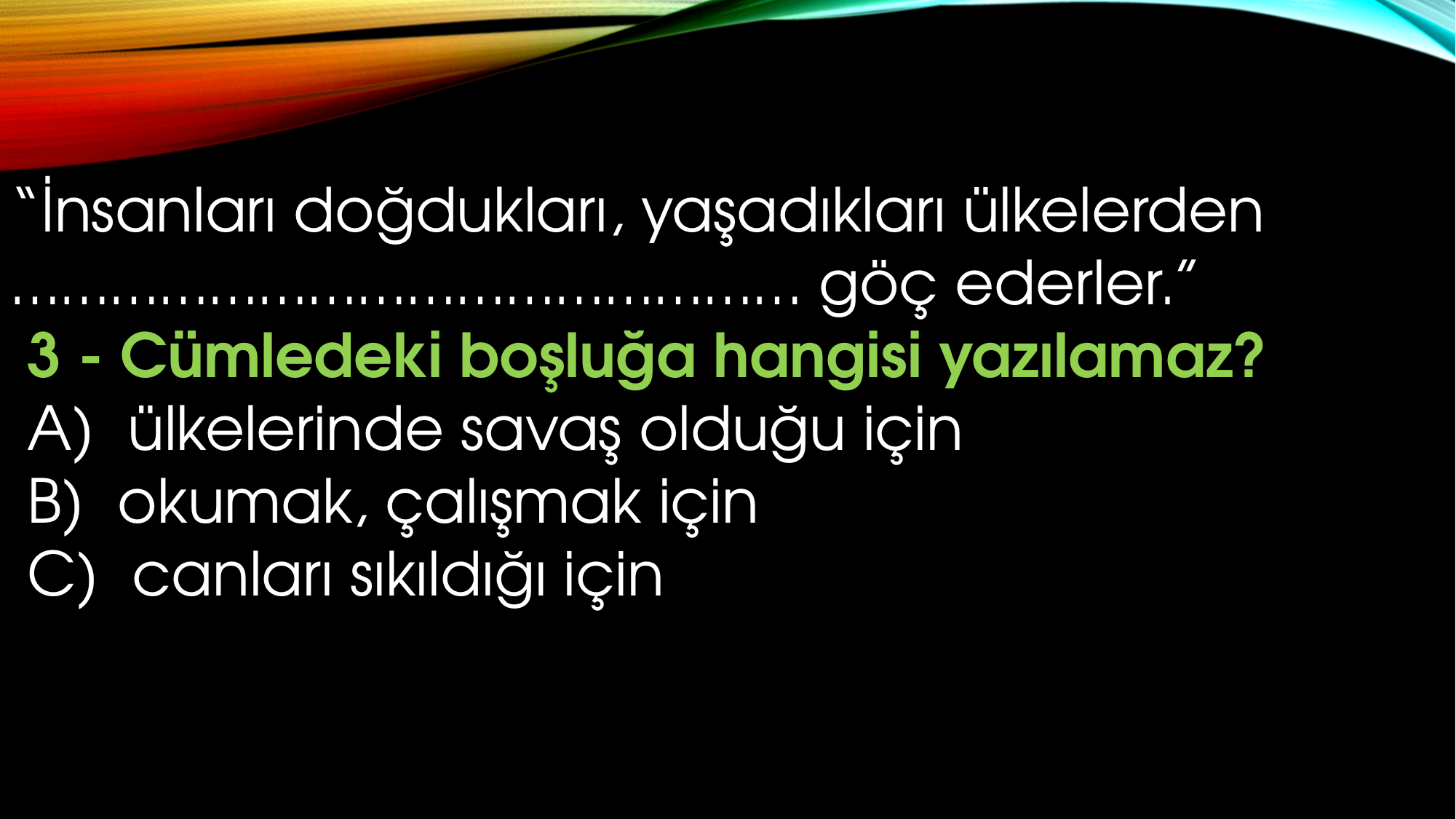

“İnsanları doğdukları, yaşadıkları ülkelerden ………………………………………… göç ederler.”
 3 - Cümledeki boşluğa hangisi yazılamaz?
 A)  ülkelerinde savaş olduğu için
 B)  okumak, çalışmak için
 C)  canları sıkıldığı için